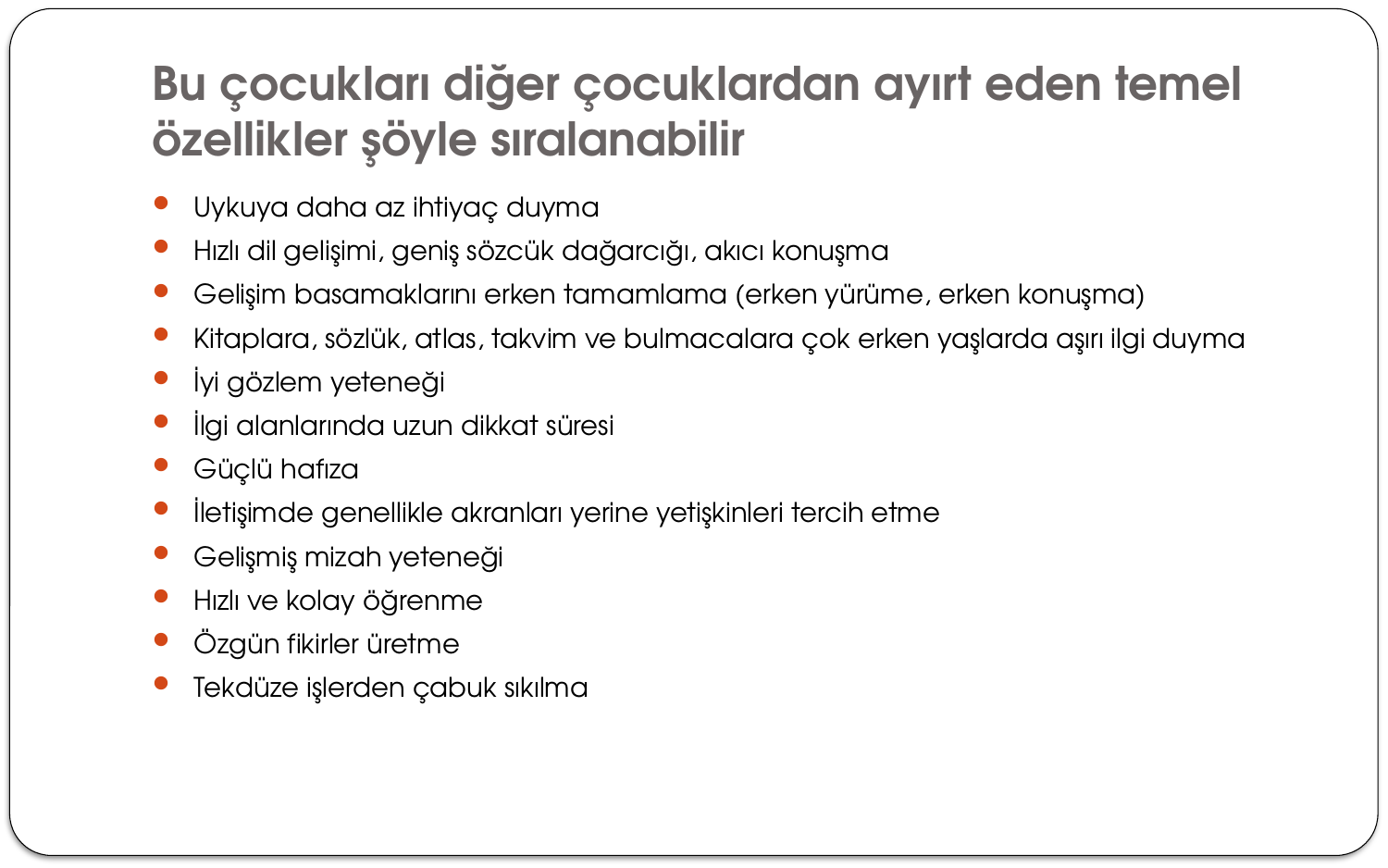

# Bu çocukları diğer çocuklardan ayırt eden temel özellikler şöyle sıralanabilir
Uykuya daha az ihtiyaç duyma
Hızlı dil gelişimi, geniş sözcük dağarcığı, akıcı konuşma
Gelişim basamaklarını erken tamamlama (erken yürüme, erken konuşma)
Kitaplara, sözlük, atlas, takvim ve bulmacalara çok erken yaşlarda aşırı ilgi duyma
İyi gözlem yeteneği
İlgi alanlarında uzun dikkat süresi
Güçlü hafıza
İletişimde genellikle akranları yerine yetişkinleri tercih etme
Gelişmiş mizah yeteneği
Hızlı ve kolay öğrenme
Özgün fikirler üretme
Tekdüze işlerden çabuk sıkılma